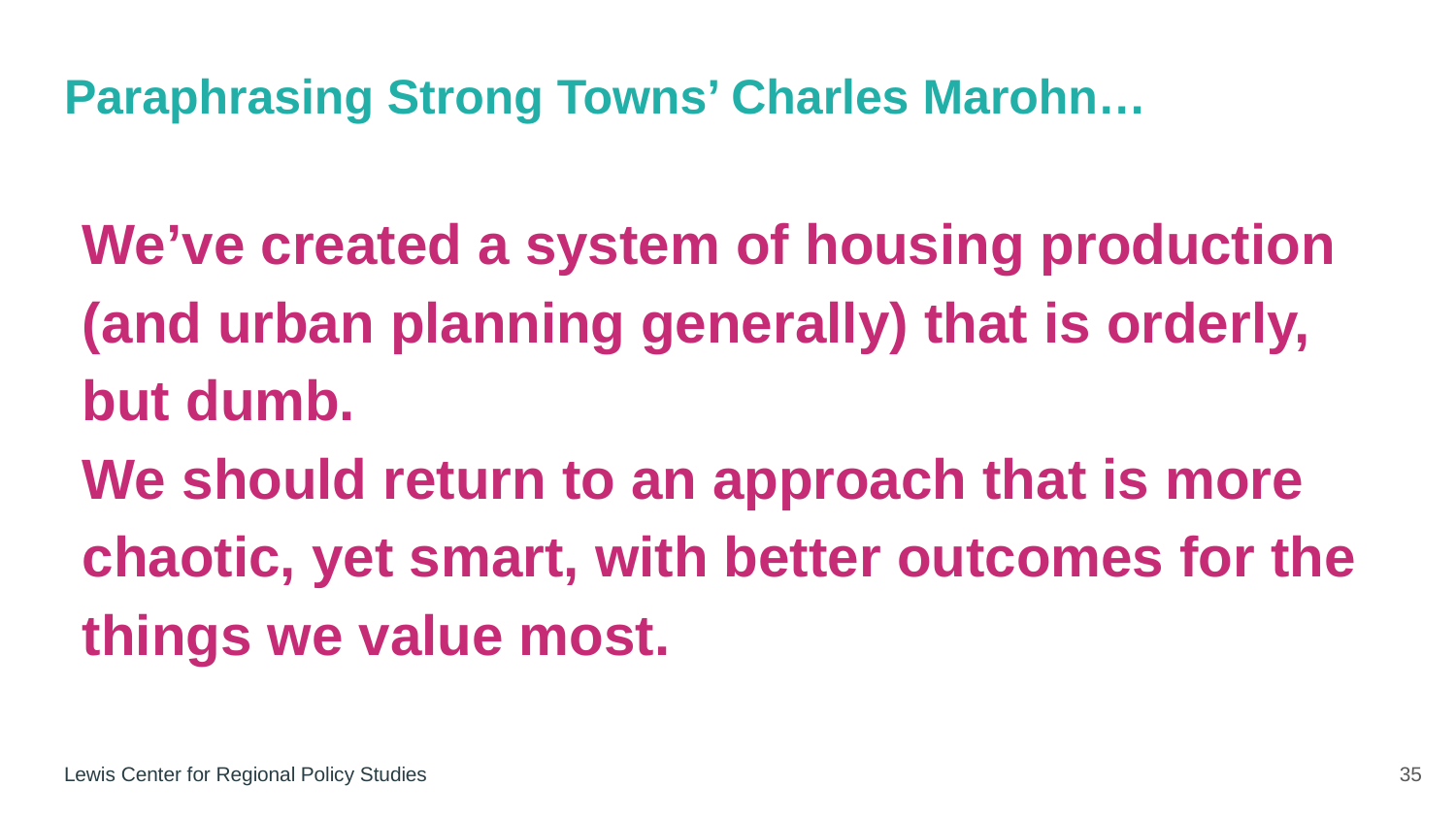

# Paraphrasing Strong Towns’ Charles Marohn…
We’ve created a system of housing production (and urban planning generally) that is orderly, but dumb.
We should return to an approach that is more chaotic, yet smart, with better outcomes for the things we value most.
35
Lewis Center for Regional Policy Studies